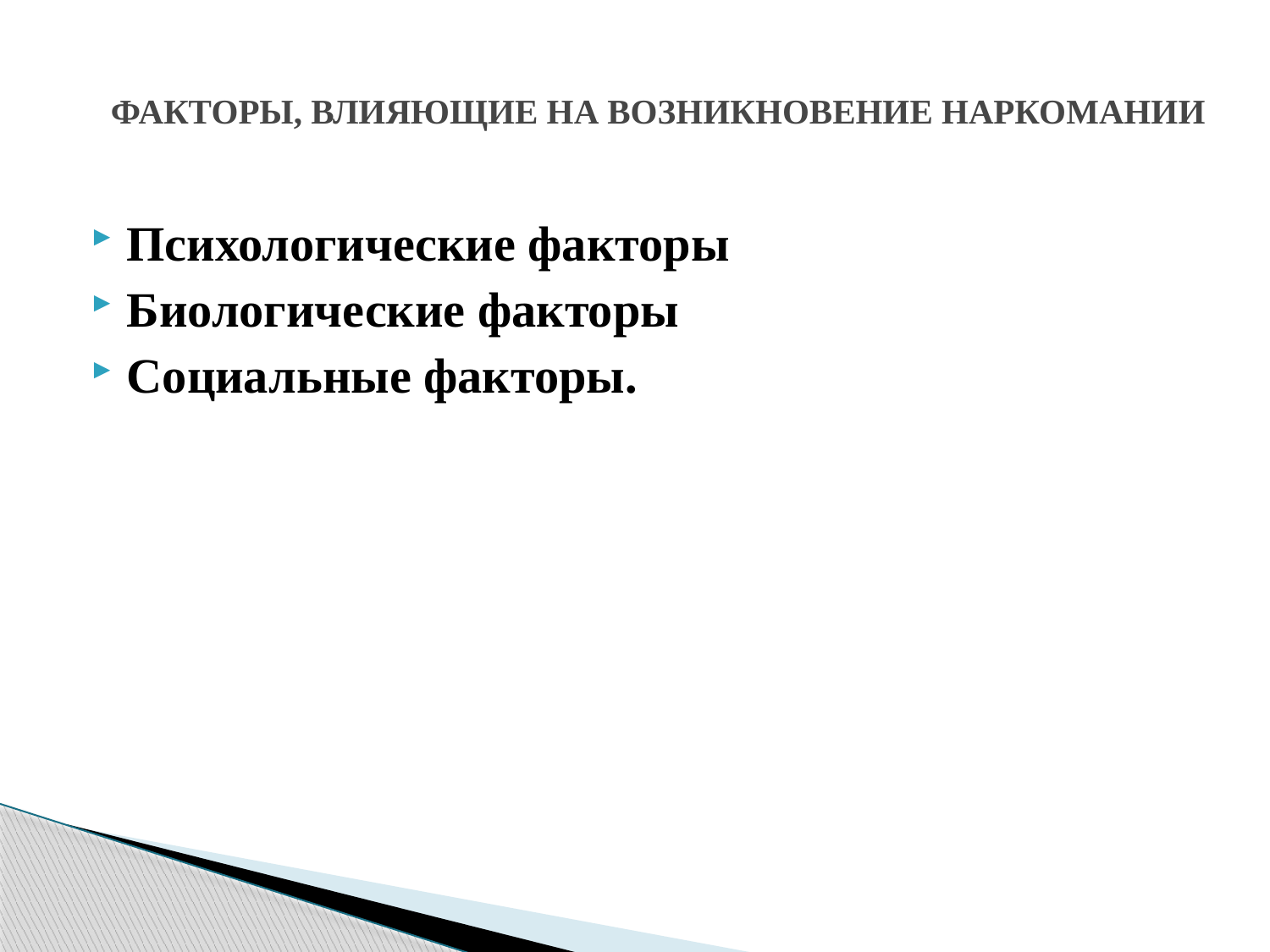

# Факторы, влияющие на возникновение наркомании
Психологические факторы
Биологические факторы
Социальные факторы.